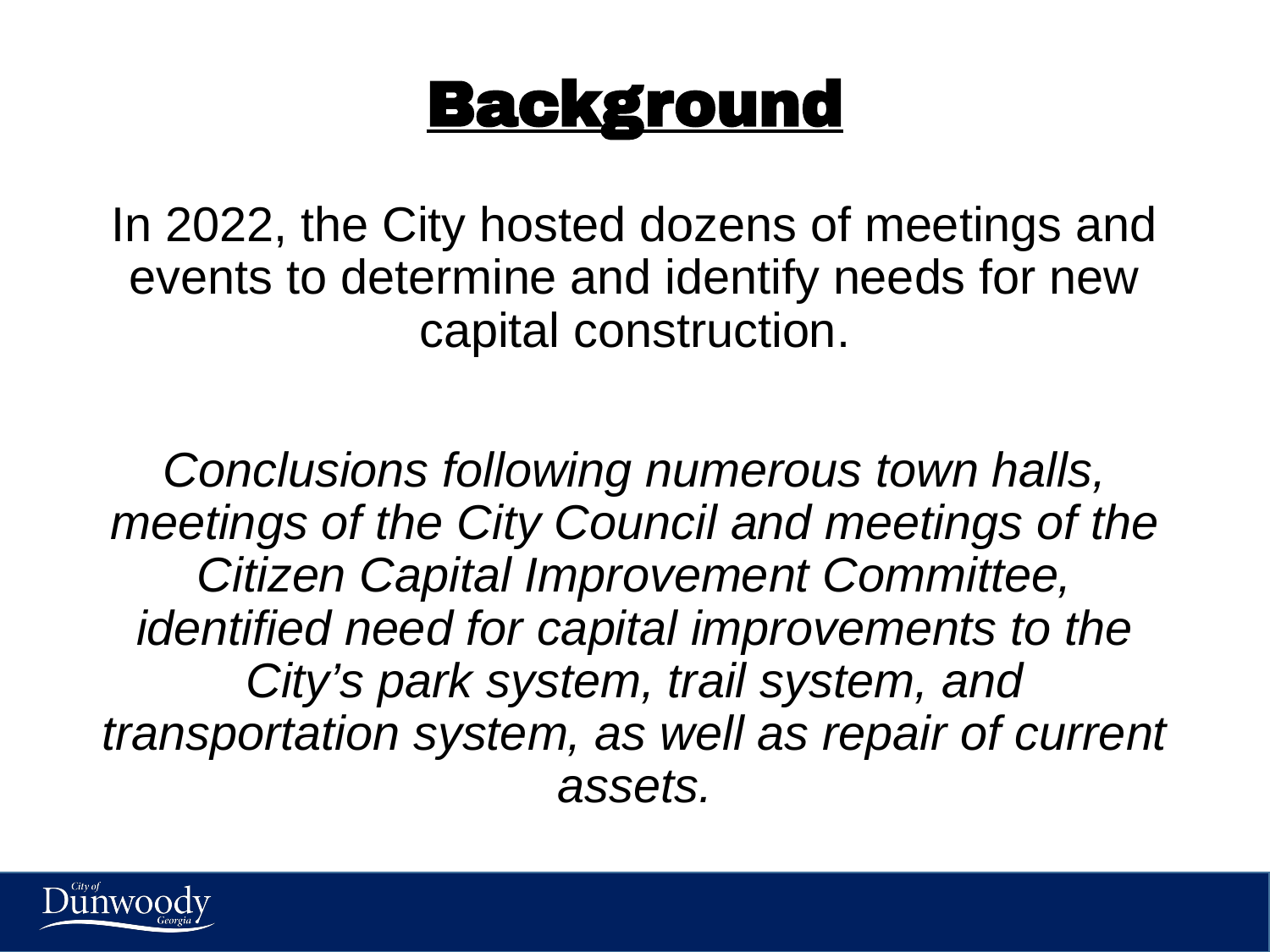

# Background
In 2022, the City hosted dozens of meetings and events to determine and identify needs for new capital construction.

Conclusions following numerous town halls, meetings of the City Council and meetings of the Citizen Capital Improvement Committee, identified need for capital improvements to the City’s park system, trail system, and transportation system, as well as repair of current assets.

4